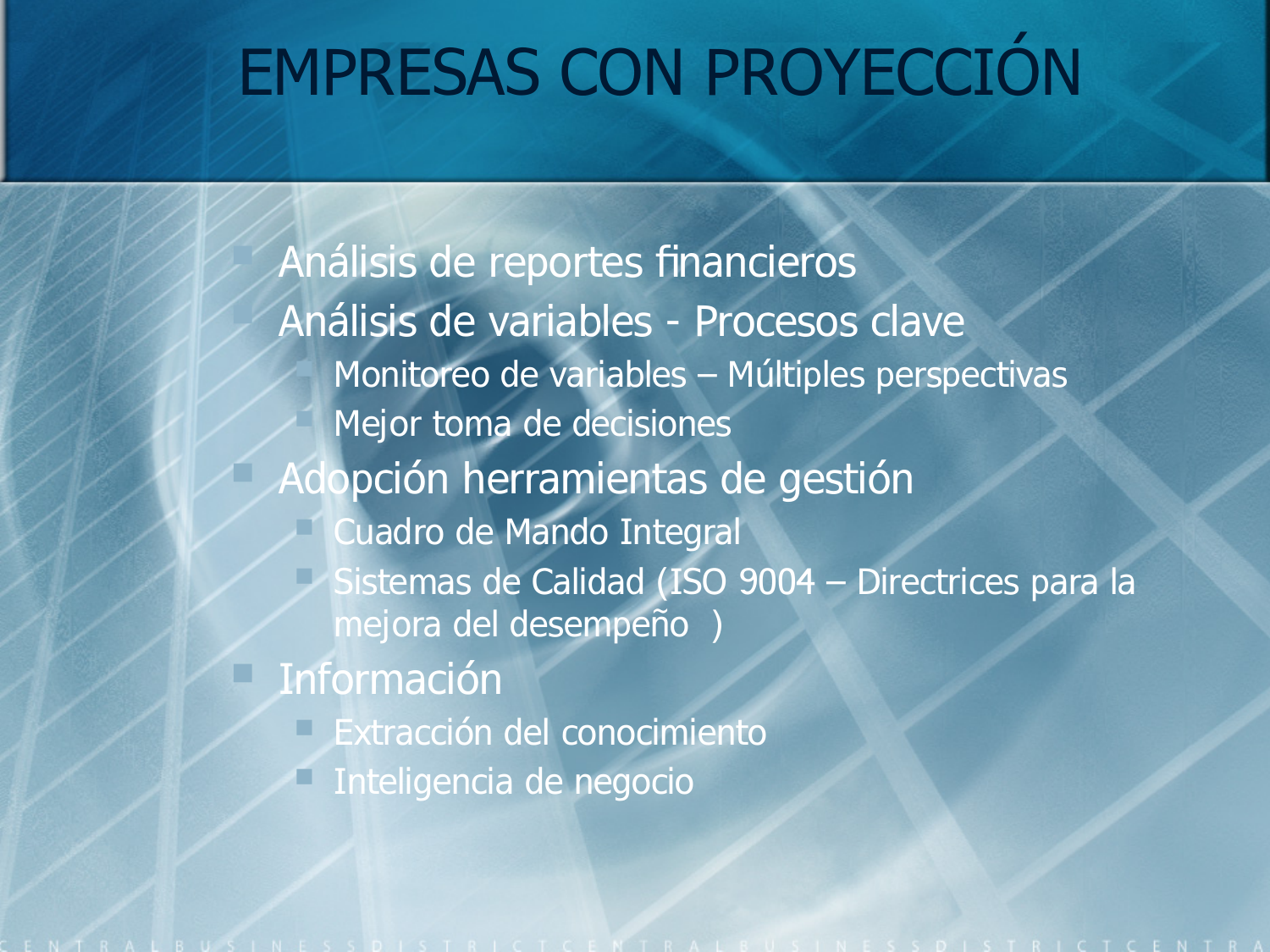

# EMPRESAS CON PROYECCIÓN
Análisis de reportes financieros
Análisis de variables - Procesos clave
Monitoreo de variables – Múltiples perspectivas
Mejor toma de decisiones
Adopción herramientas de gestión
Cuadro de Mando Integral
Sistemas de Calidad (ISO 9004 – Directrices para la mejora del desempeño  )
Información
Extracción del conocimiento
Inteligencia de negocio